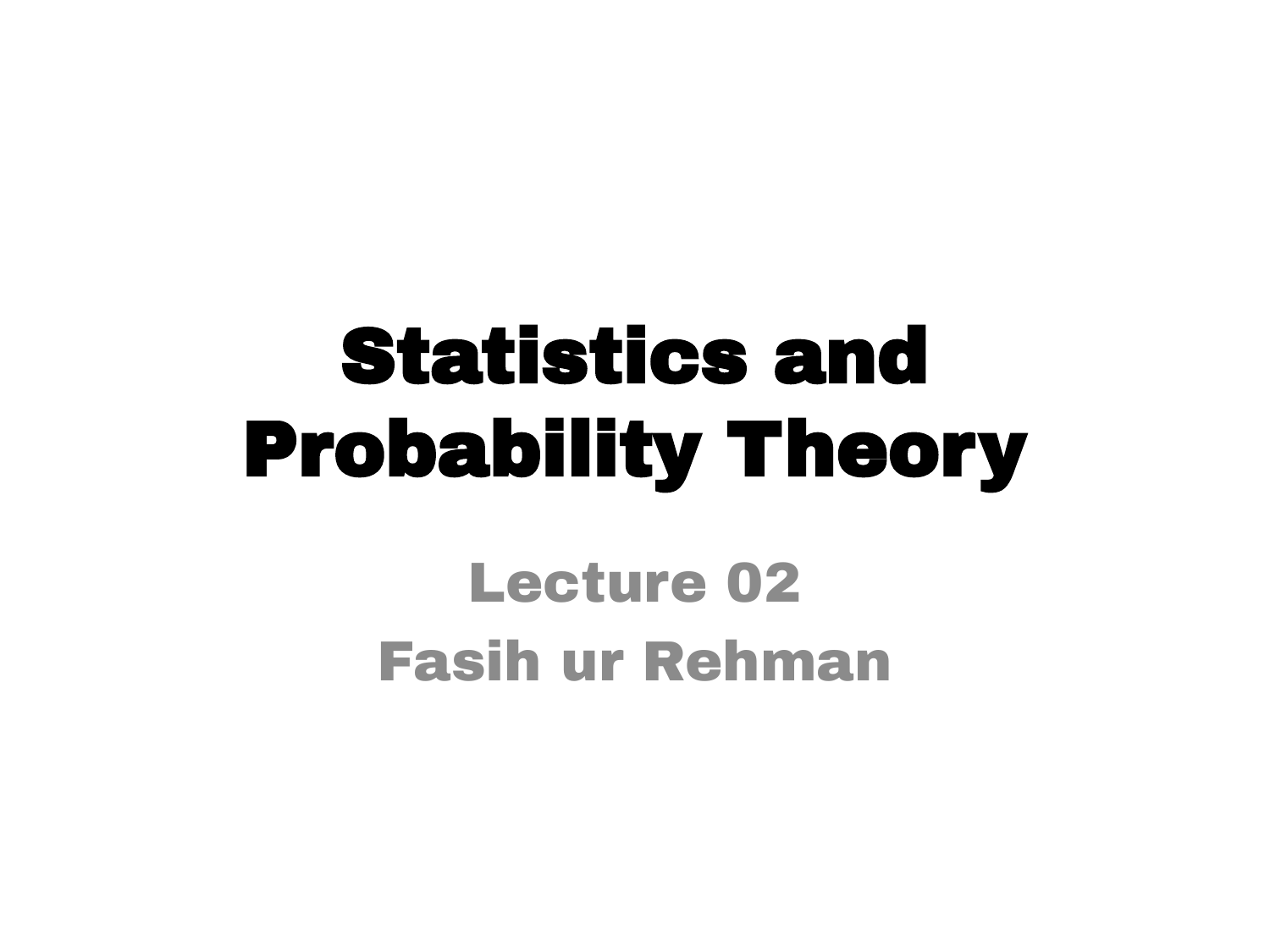

# Statistics and Probability Theory
Lecture 02
Fasih ur Rehman